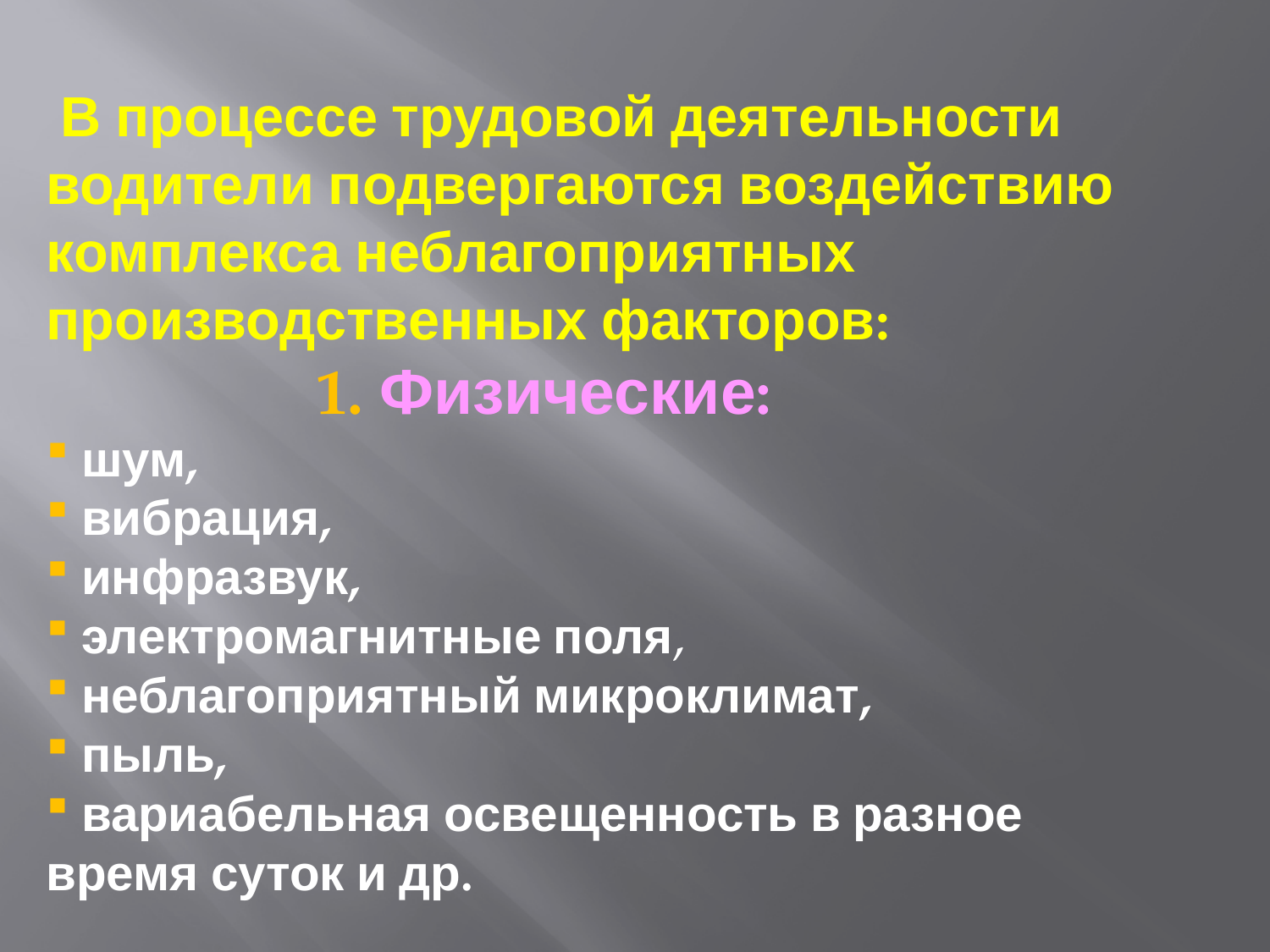

В процессе трудовой деятельности водители подвергаются воздействию комплекса неблагоприятных производственных факторов:
                 1. Физические:
 шум,
 вибрация,
 инфразвук,
 электромагнитные поля,
 неблагоприятный микроклимат,
 пыль,
 вариабельная освещенность в разное время суток и др.